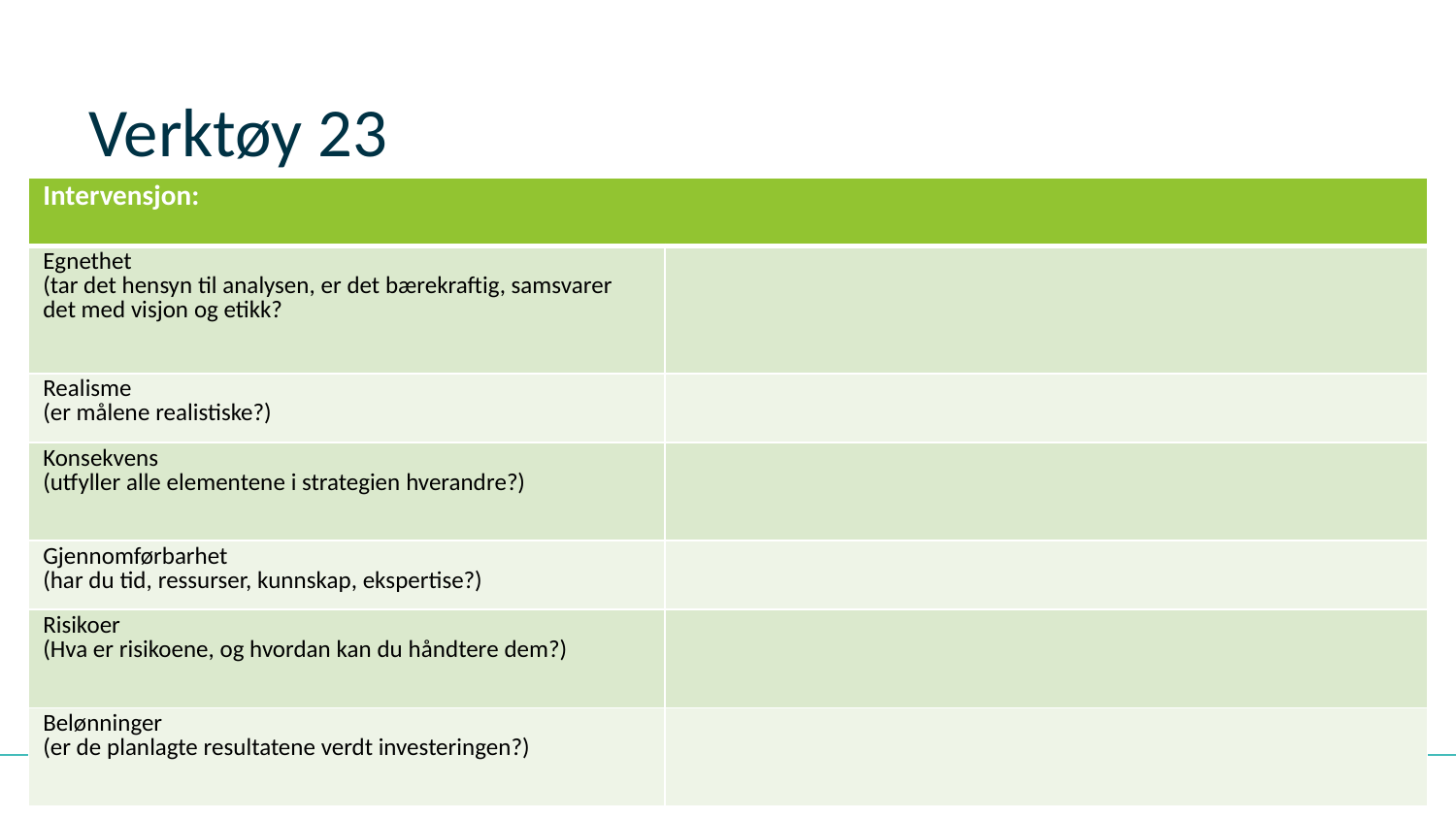

# Verktøy 23
| Intervensjon: |  |
| --- | --- |
| Egnethet (tar det hensyn til analysen, er det bærekraftig, samsvarer det med visjon og etikk? |  |
| Realisme (er målene realistiske?) |  |
| Konsekvens (utfyller alle elementene i strategien hverandre?) |  |
| Gjennomførbarhet (har du tid, ressurser, kunnskap, ekspertise?) |  |
| Risikoer (Hva er risikoene, og hvordan kan du håndtere dem?) |  |
| Belønninger (er de planlagte resultatene verdt investeringen?) |  |